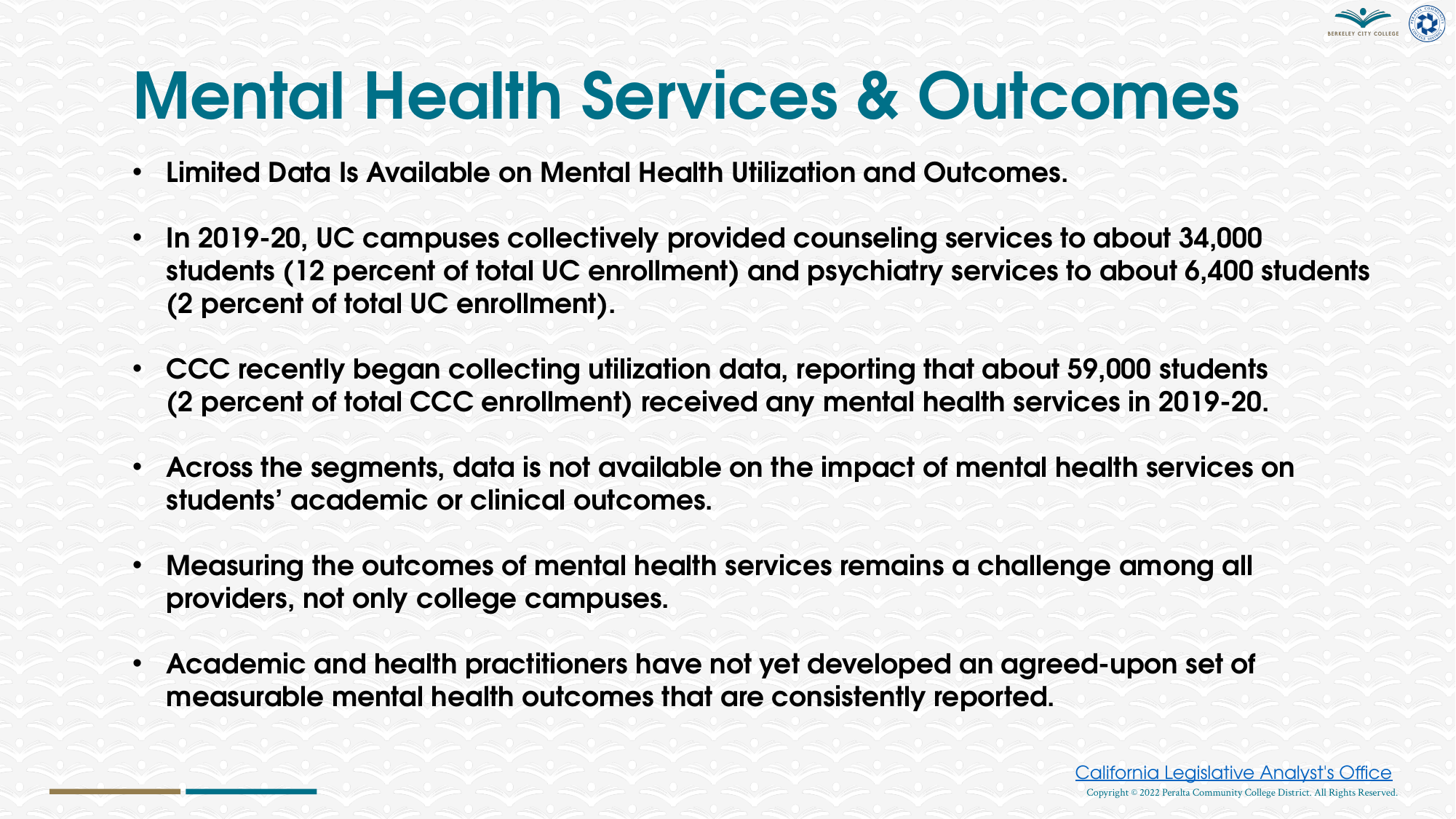

# Mental Health Services & Outcomes
Limited Data Is Available on Mental Health Utilization and Outcomes.

In 2019-20, UC campuses collectively provided counseling services to about 34,000 students (12 percent of total UC enrollment) and psychiatry services to about 6,400 students (2 percent of total UC enrollment).

CCC recently began collecting utilization data, reporting that about 59,000 students (2 percent of total CCC enrollment) received any mental health services in 2019-20.

Across the segments, data is not available on the impact of mental health services on students’ academic or clinical outcomes.

Measuring the outcomes of mental health services remains a challenge among all providers, not only college campuses.

Academic and health practitioners have not yet developed an agreed-upon set of measurable mental health outcomes that are consistently reported.
California Legislative Analyst's Office